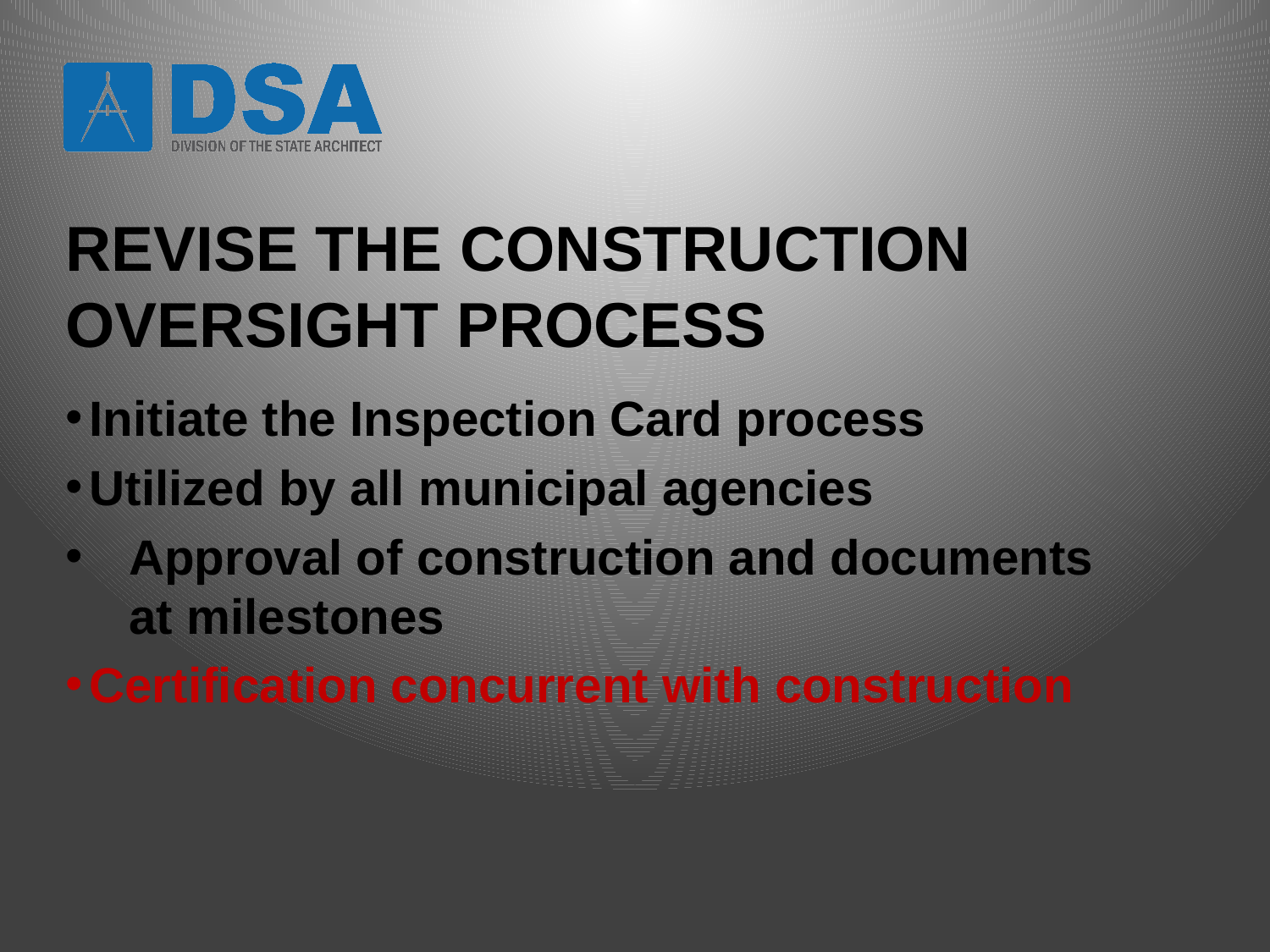

# REVISE THE CONSTRUCTION OVERSIGHT PROCESS
Initiate the Inspection Card process
Utilized by all municipal agencies
Approval of construction and documents
at milestones
Certification concurrent with construction